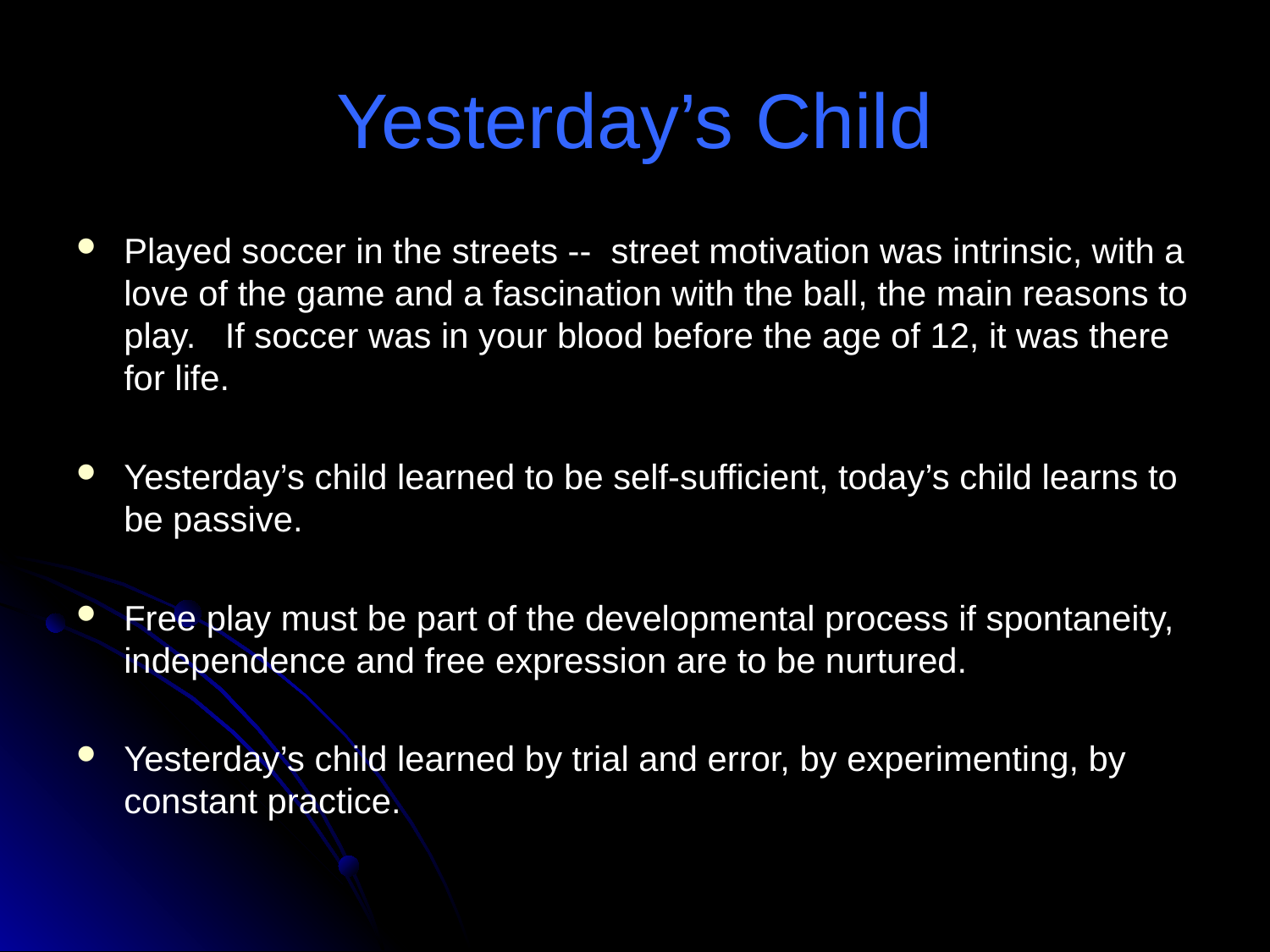

# Yesterday’s Child
Played soccer in the streets --  street motivation was intrinsic, with a love of the game and a fascination with the ball, the main reasons to play.   If soccer was in your blood before the age of 12, it was there for life.

Yesterday’s child learned to be self-sufficient, today’s child learns to be passive.

Free play must be part of the developmental process if spontaneity, independence and free expression are to be nurtured.

Yesterday’s child learned by trial and error, by experimenting, by constant practice.